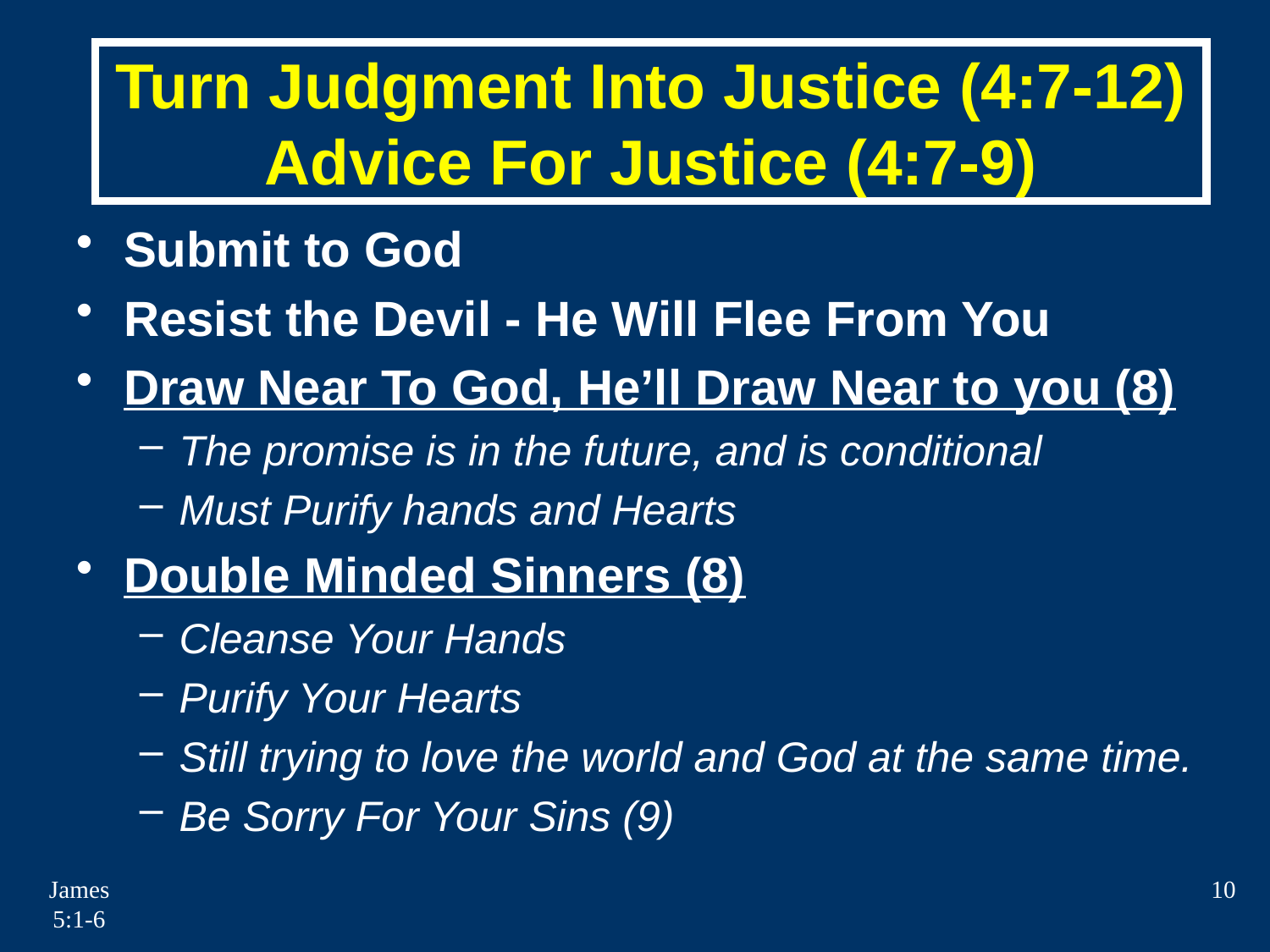

Turn Judgment Into Justice (4:7-12)
Advice For Justice (4:7-9)
Submit to God
Resist the Devil - He Will Flee From You
Draw Near To God, He’ll Draw Near to you (8)
The promise is in the future, and is conditional
Must Purify hands and Hearts
Double Minded Sinners (8)
Cleanse Your Hands
Purify Your Hearts
Still trying to love the world and God at the same time.
Be Sorry For Your Sins (9)

James 5:1-6
10